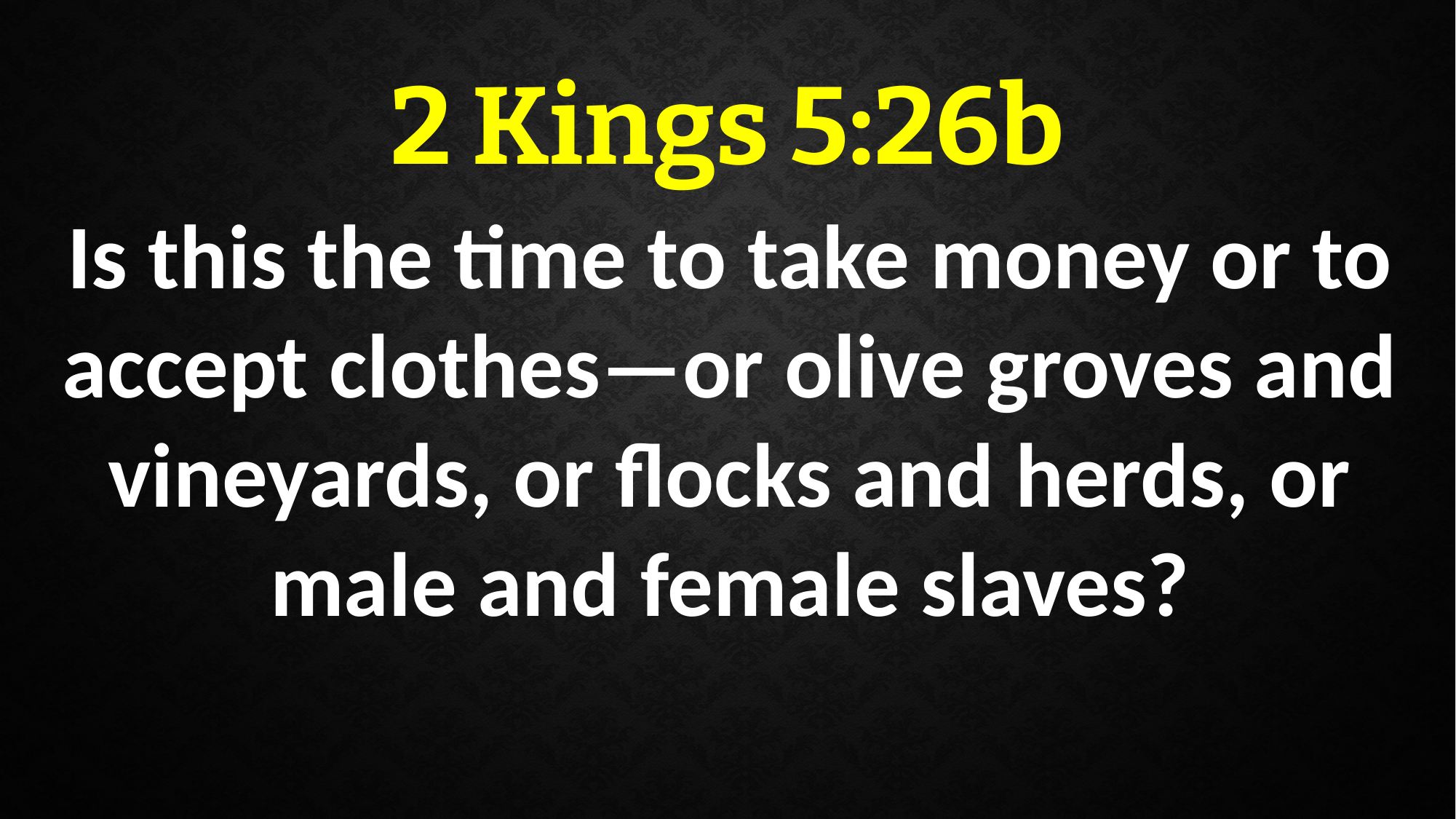

2 Kings 5:26b
Is this the time to take money or to accept clothes—or olive groves and vineyards, or flocks and herds, or male and female slaves?